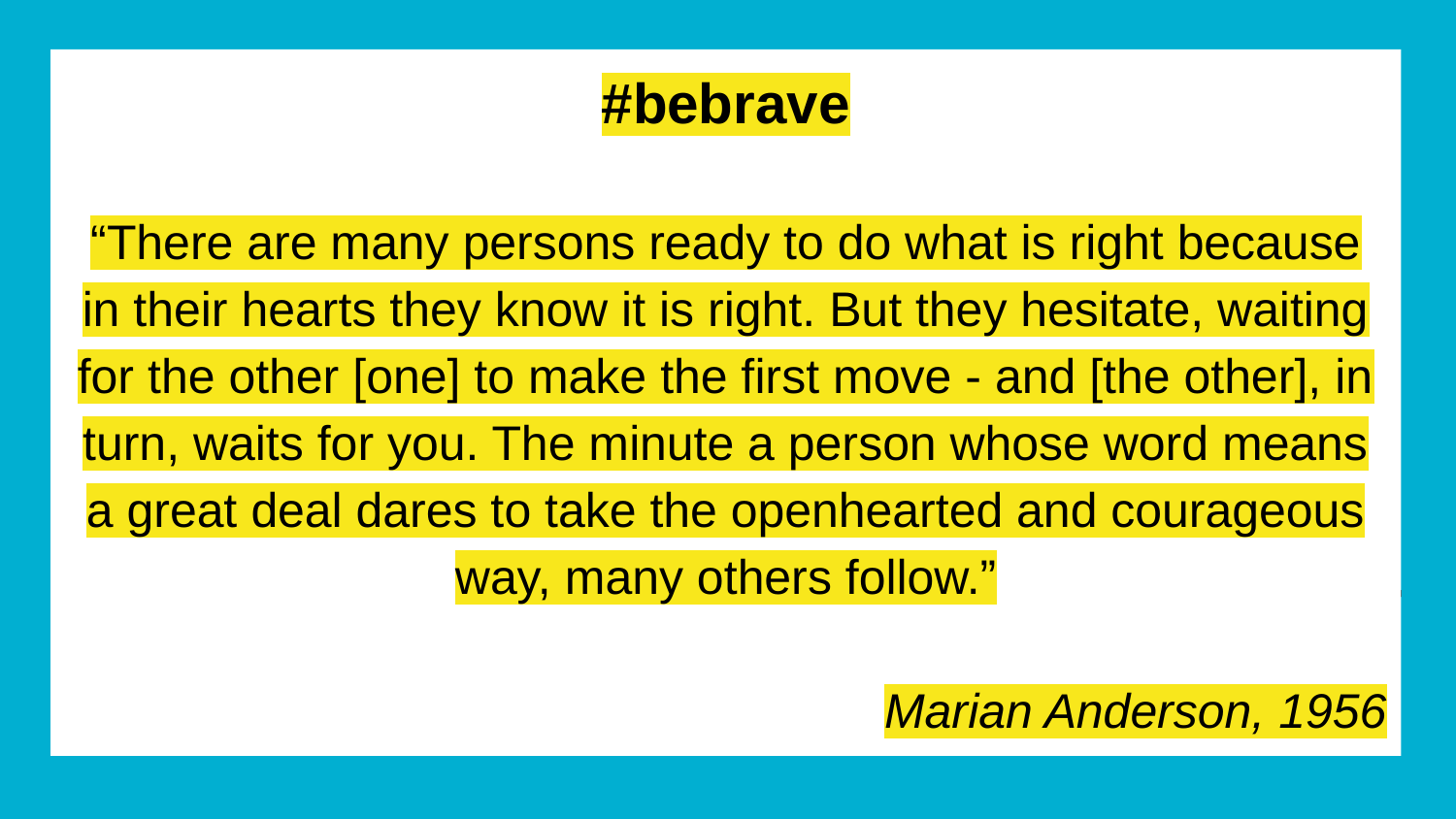

# #bebrave

“There are many persons ready to do what is right because in their hearts they know it is right. But they hesitate, waiting for the other [one] to make the first move - and [the other], in turn, waits for you. The minute a person whose word means a great deal dares to take the openhearted and courageous way, many others follow.”

Marian Anderson, 1956